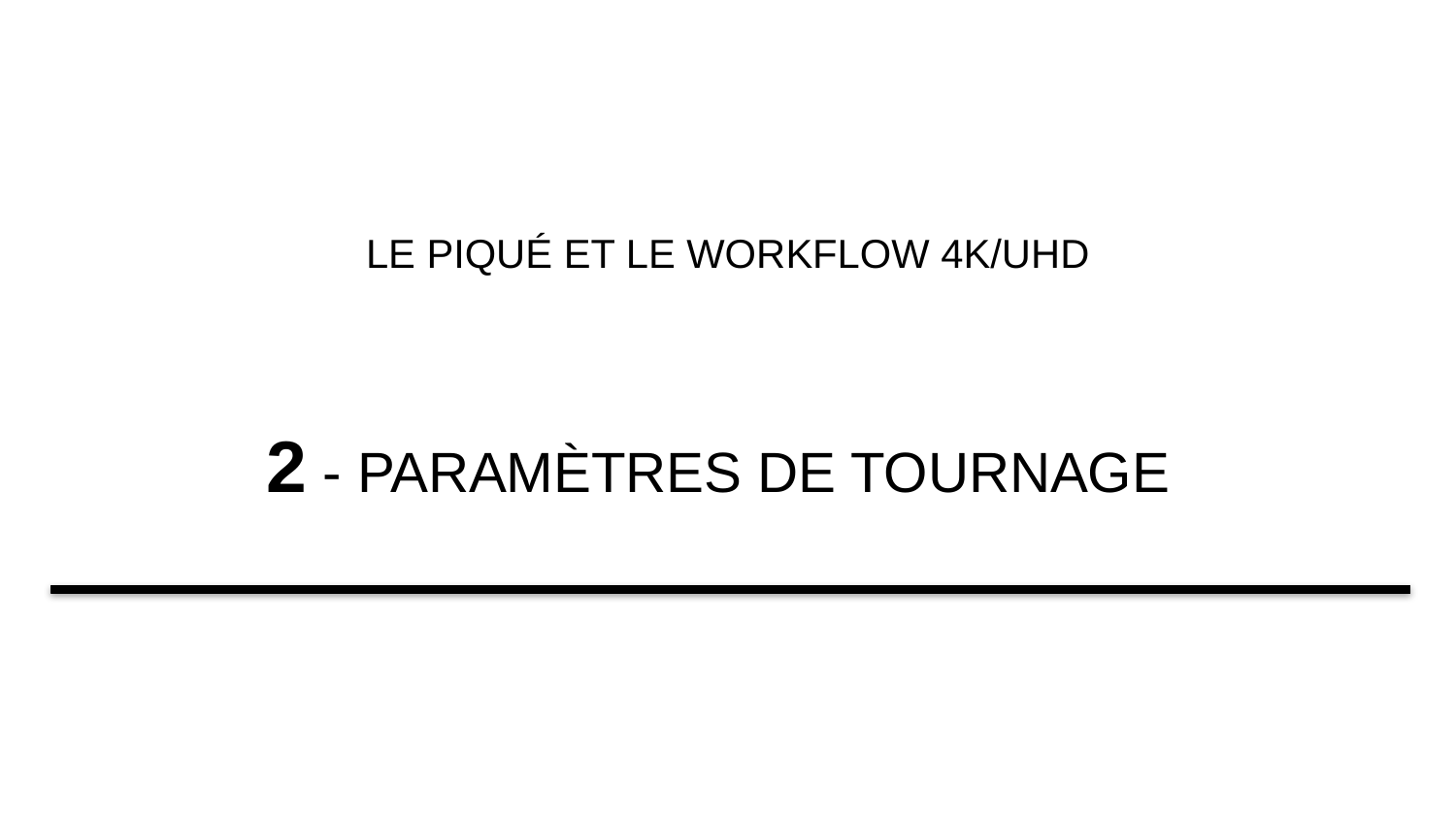

LE PIQUÉ ET LE WORKFLOW 4K/UHD
2 - PARAMÈTRES DE TOURNAGE